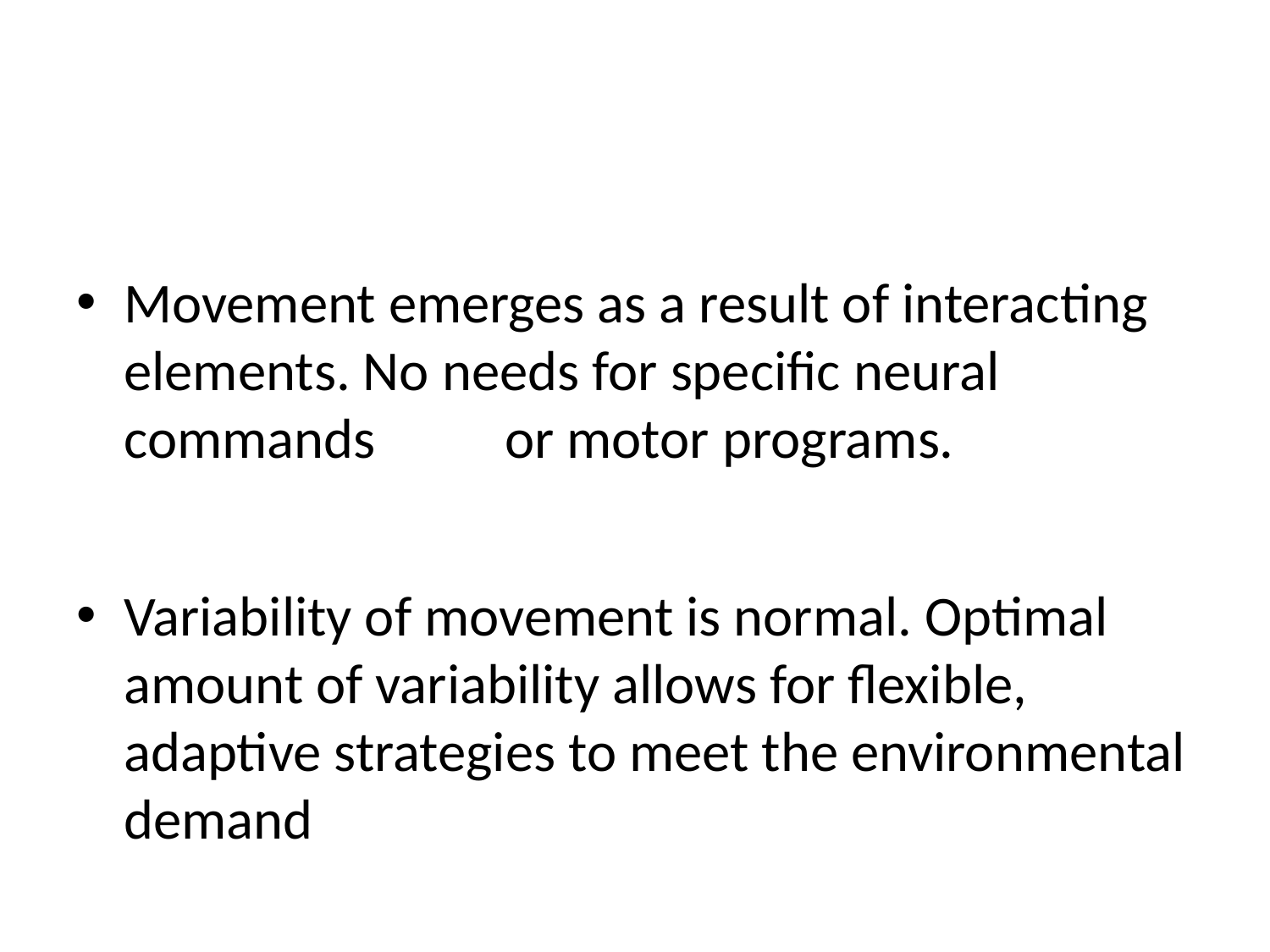

#
Movement emerges as a result of interacting elements. No needs for specific neural commands 	or motor programs.

Variability of movement is normal. Optimal amount of variability allows for flexible, adaptive strategies to meet the environmental demand